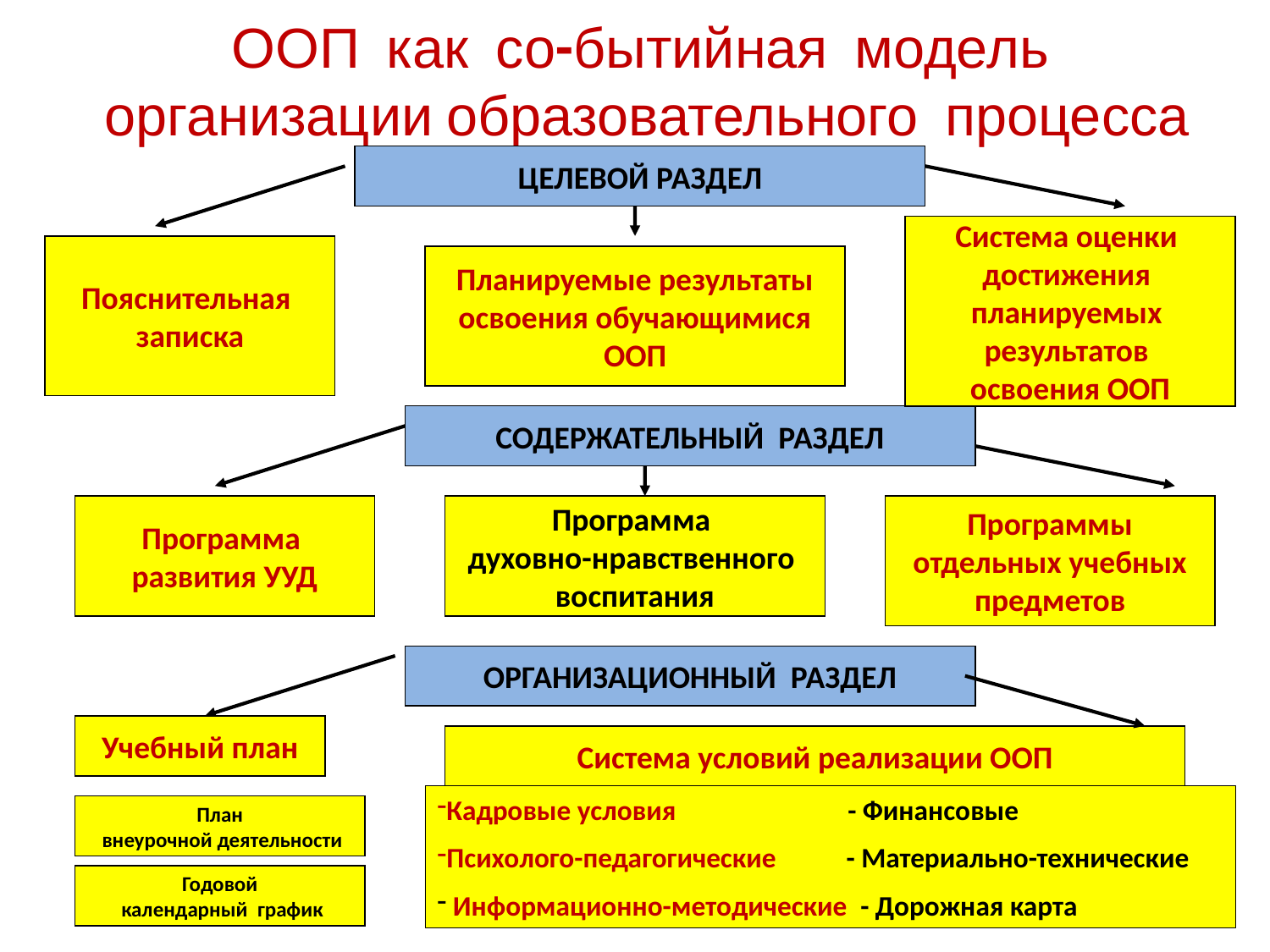

# ООП  как  со-бытийная  модель  организации образовательного  процесса
ЦЕЛЕВОЙ РАЗДЕЛ

Система оценки
достижения
планируемых
результатов
освоения ООП
Пояснительная
записка
Планируемые результаты
 освоения обучающимися
ООП
СОДЕРЖАТЕЛЬНЫЙ  РАЗДЕЛ

Программа
развития УУД
Программа
духовно-нравственного
воспитания
Программы
 отдельных учебных
предметов
ОРГАНИЗАЦИОННЫЙ  РАЗДЕЛ

Учебный план
Система условий реализации ООП
Кадровые условия                           - Финансовые
Психолого-педагогические           - Материально-технические
 Информационно-методические  - Дорожная карта
План
 внеурочной деятельности
Годовой
 календарный  график